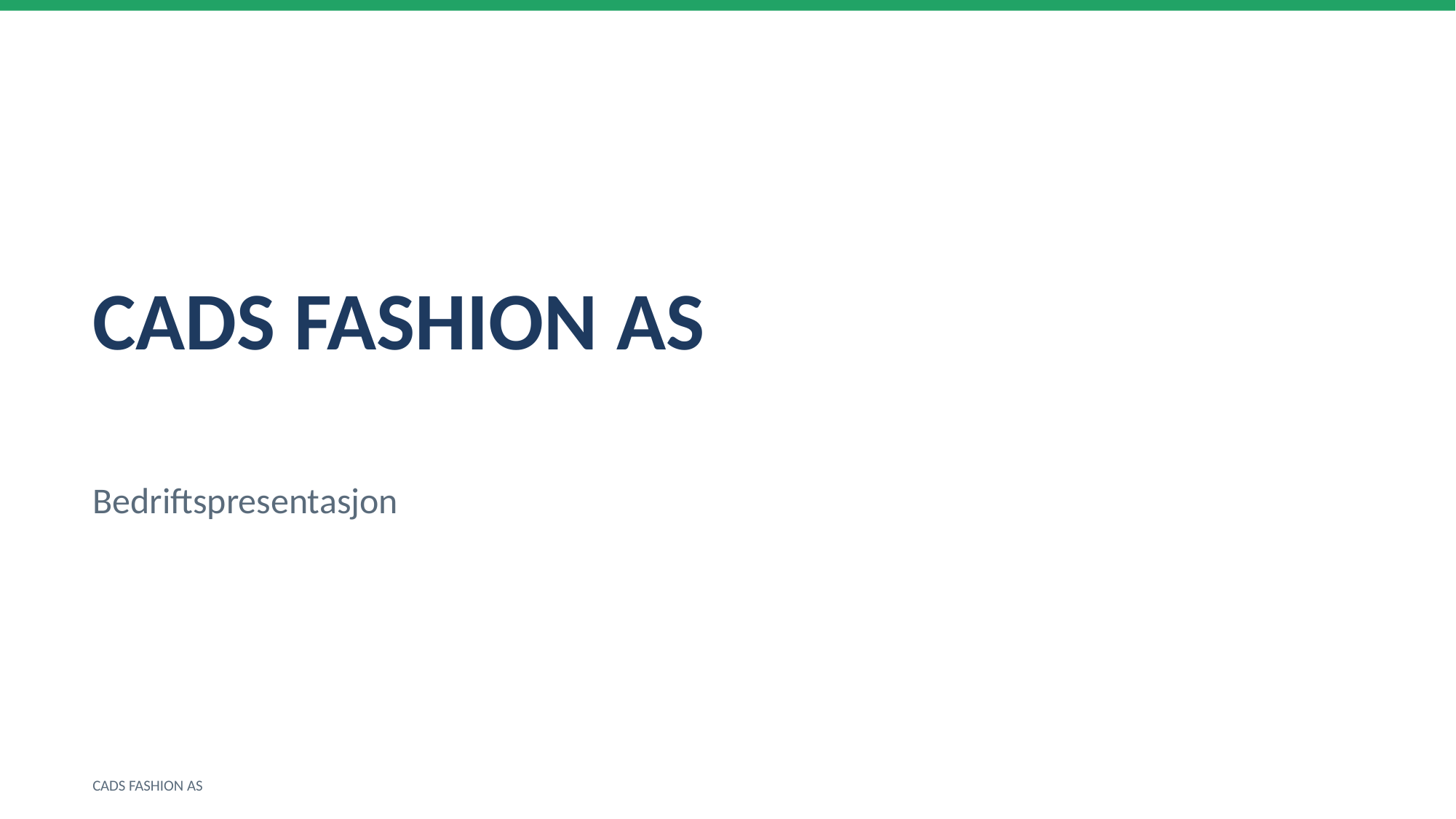

CADS FASHION AS
Bedriftspresentasjon
CADS FASHION AS